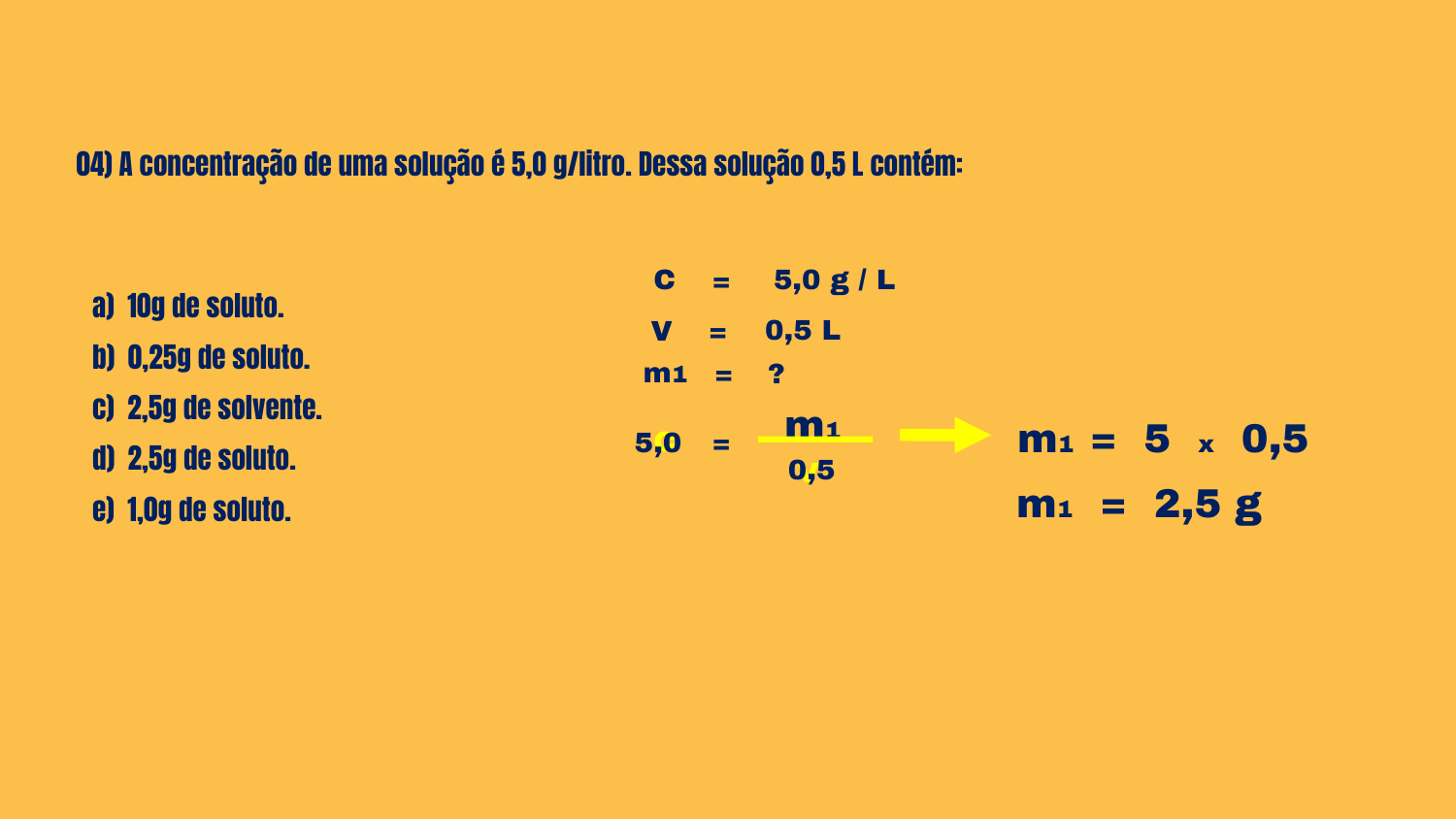

04) A concentração de uma solução é 5,0 g/litro. Dessa solução 0,5 L contém:
C
5,0 g / L
=
0,5 L
V
=
m1
=
?
a)  10g de soluto.
b)  0,25g de soluto.
c)  2,5g de solvente.
d)  2,5g de soluto.
e)  1,0g de soluto.
m1
m1  =  5  x  0,5
C
=
5,0

0,5
V
m1  =  2,5 g